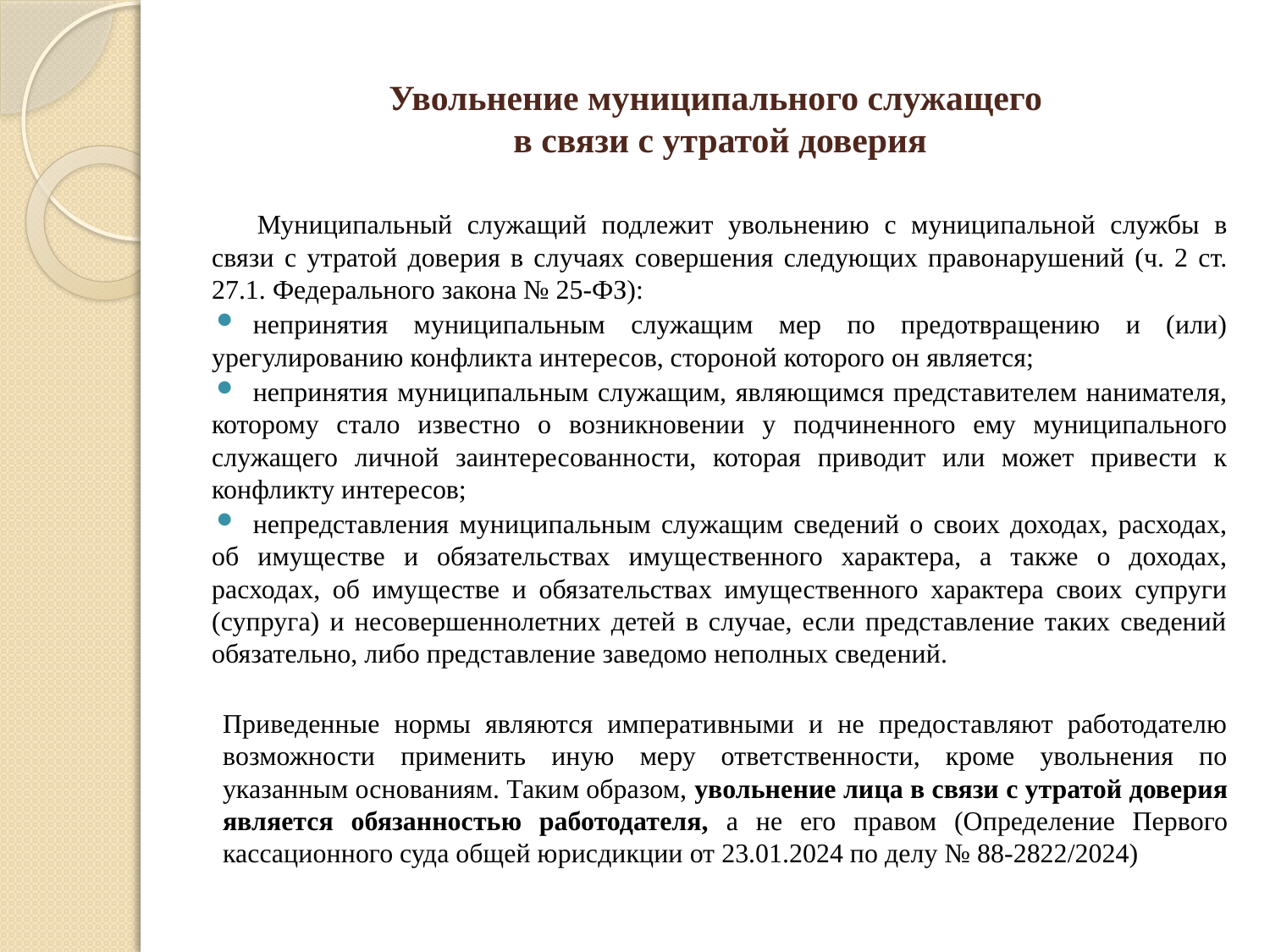

# Увольнение муниципального служащего в связи с утратой доверия
	 Муниципальный служащий подлежит увольнению с муниципальной службы в связи с утратой доверия в случаях совершения следующих правонарушений (ч. 2 ст. 27.1. Федерального закона № 25-ФЗ):
непринятия муниципальным служащим мер по предотвращению и (или) урегулированию конфликта интересов, стороной которого он является;
непринятия муниципальным служащим, являющимся представителем нанимателя, которому стало известно о возникновении у подчиненного ему муниципального служащего личной заинтересованности, которая приводит или может привести к конфликту интересов;
непредставления муниципальным служащим сведений о своих доходах, расходах, об имуществе и обязательствах имущественного характера, а также о доходах, расходах, об имуществе и обязательствах имущественного характера своих супруги (супруга) и несовершеннолетних детей в случае, если представление таких сведений обязательно, либо представление заведомо неполных сведений.

Приведенные нормы являются императивными и не предоставляют работодателю возможности применить иную меру ответственности, кроме увольнения по указанным основаниям. Таким образом, увольнение лица в связи с утратой доверия является обязанностью работодателя, а не его правом (Определение Первого кассационного суда общей юрисдикции от 23.01.2024 по делу № 88-2822/2024)